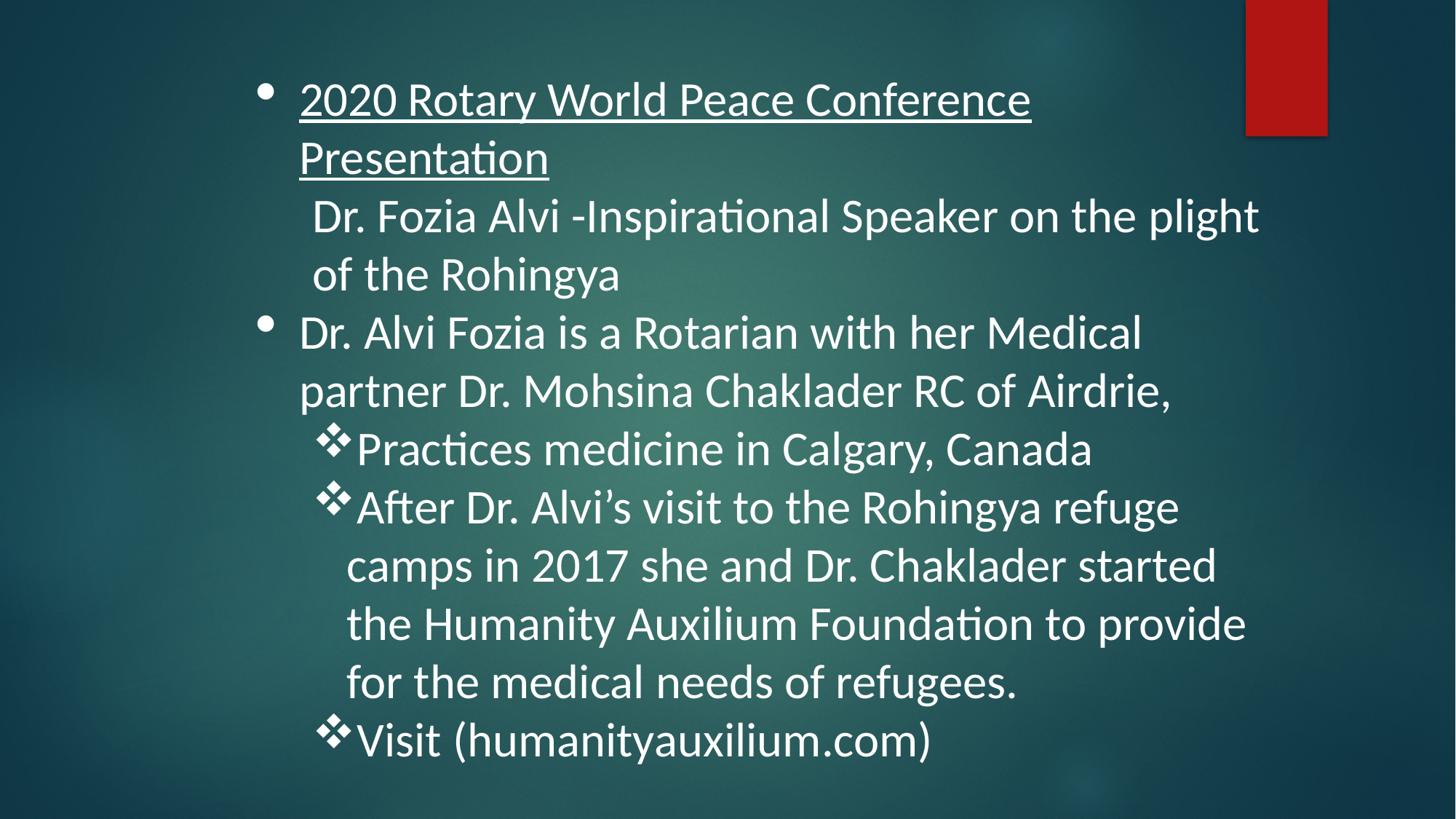

2020 Rotary World Peace Conference Presentation
Dr. Fozia Alvi -Inspirational Speaker on the plight of the Rohingya
Dr. Alvi Fozia is a Rotarian with her Medical partner Dr. Mohsina Chaklader RC of Airdrie,
Practices medicine in Calgary, Canada
After Dr. Alvi’s visit to the Rohingya refuge camps in 2017 she and Dr. Chaklader started the Humanity Auxilium Foundation to provide for the medical needs of refugees.
Visit (humanityauxilium.com)